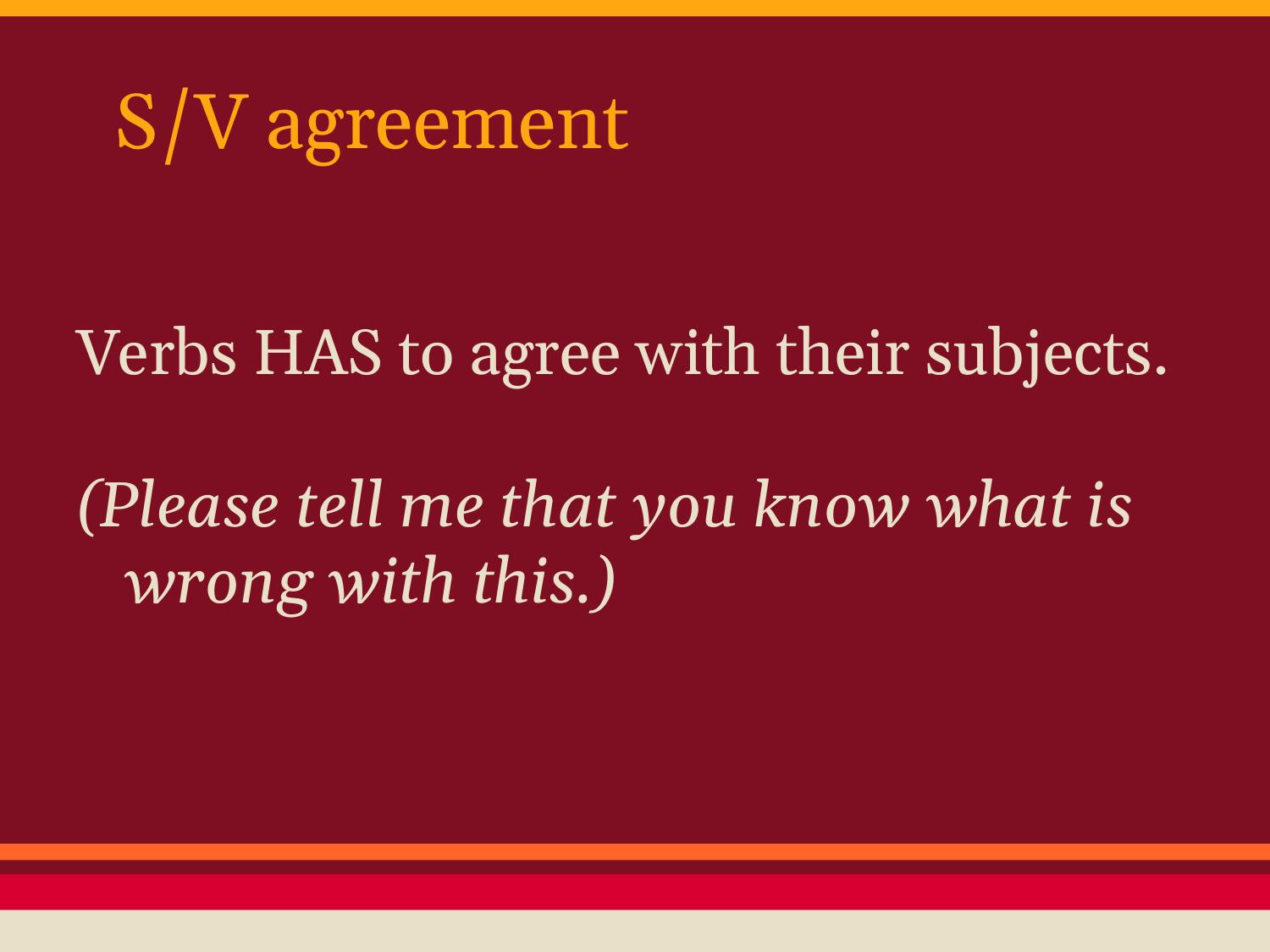

# S/V agreement

Verbs HAS to agree with their subjects.

(Please tell me that you know what is wrong with this.)